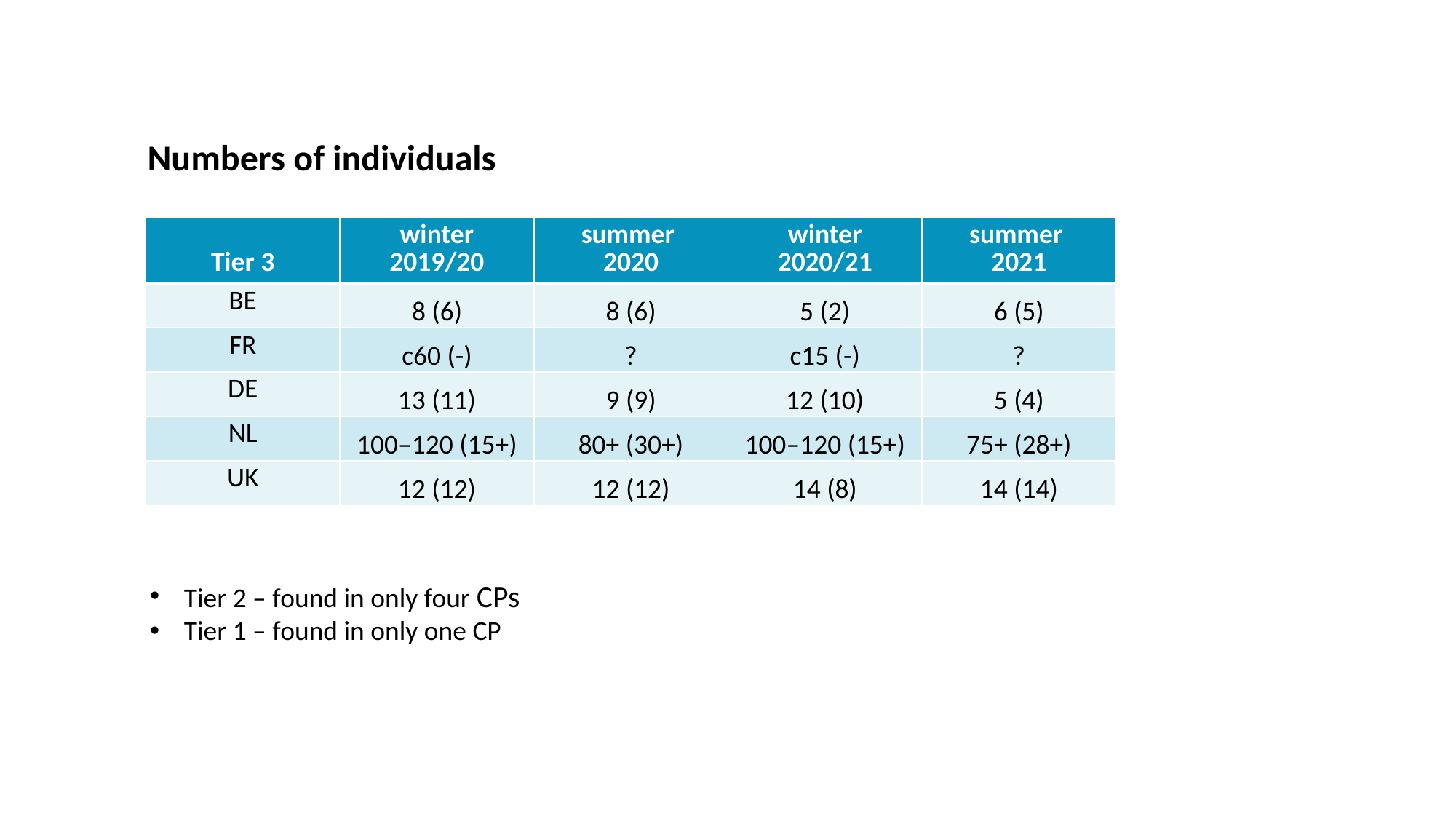

Numbers of individuals
| Tier 3 | winter 2019/20 | summer 2020 | winter 2020/21 | summer 2021 |
| --- | --- | --- | --- | --- |
| BE | 8 (6) | 8 (6) | 5 (2) | 6 (5) |
| FR | c60 (-) | ? | c15 (-) | ? |
| DE | 13 (11) | 9 (9) | 12 (10) | 5 (4) |
| NL | 100–120 (15+) | 80+ (30+) | 100–120 (15+) | 75+ (28+) |
| UK | 12 (12) | 12 (12) | 14 (8) | 14 (14) |
Tier 2 – found in only four CPs
Tier 1 – found in only one CP